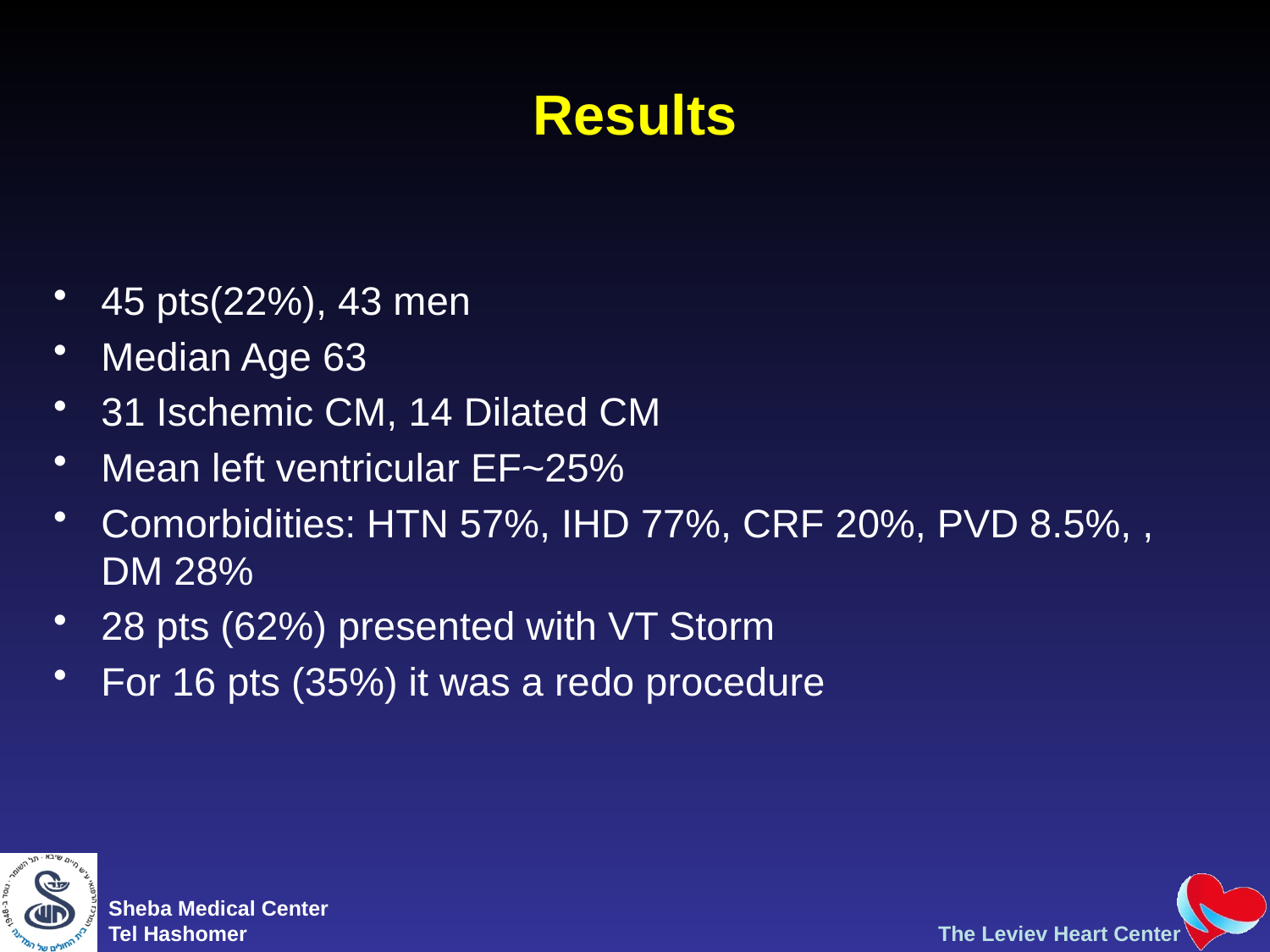

# Results
45 pts(22%), 43 men
Median Age 63
31 Ischemic CM, 14 Dilated CM
Mean left ventricular EF~25%
Comorbidities: HTN 57%, IHD 77%, CRF 20%, PVD 8.5%, , DM 28%
28 pts (62%) presented with VT Storm
For 16 pts (35%) it was a redo procedure